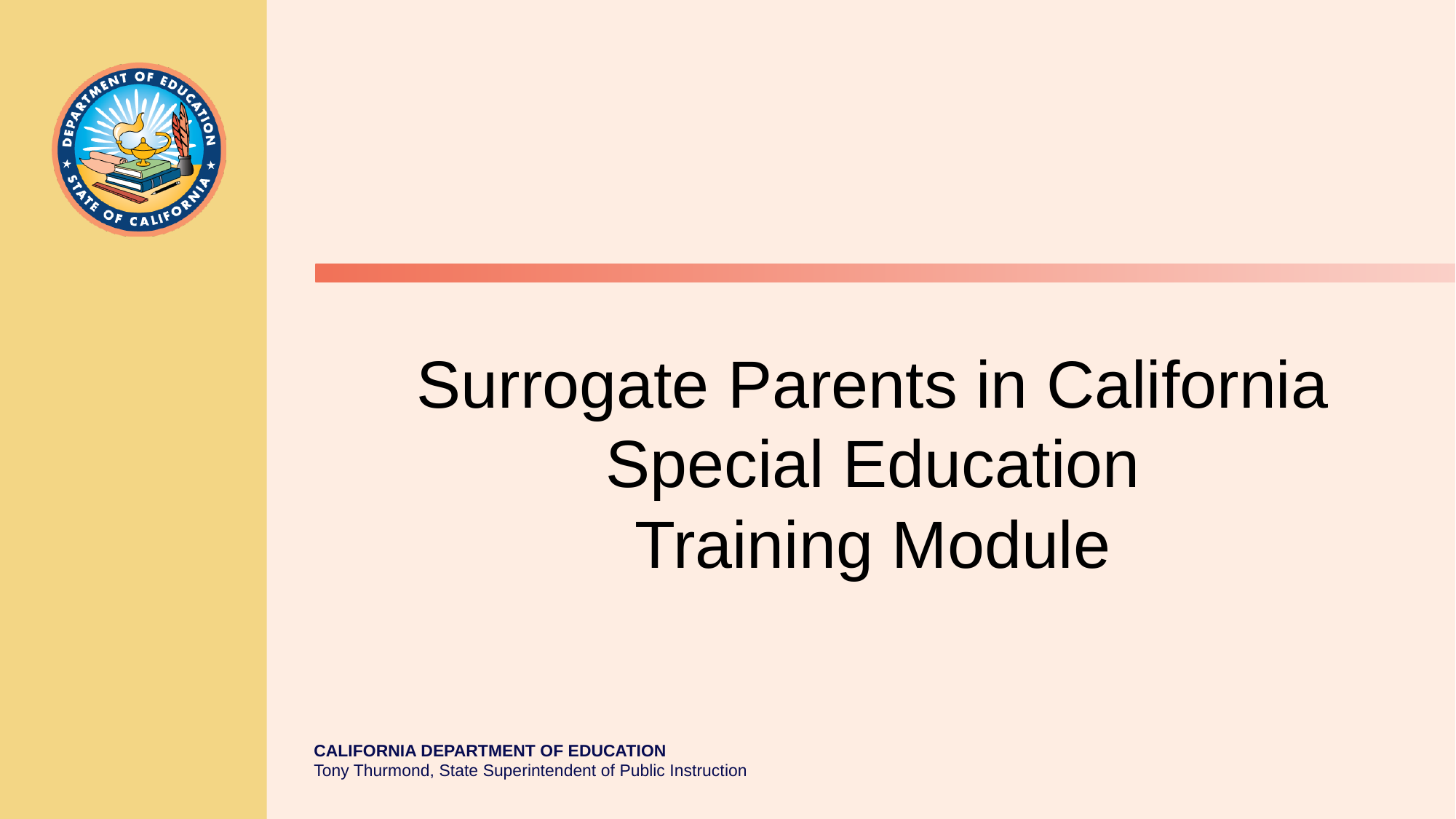

# Surrogate Parents in California Special Education Training Module